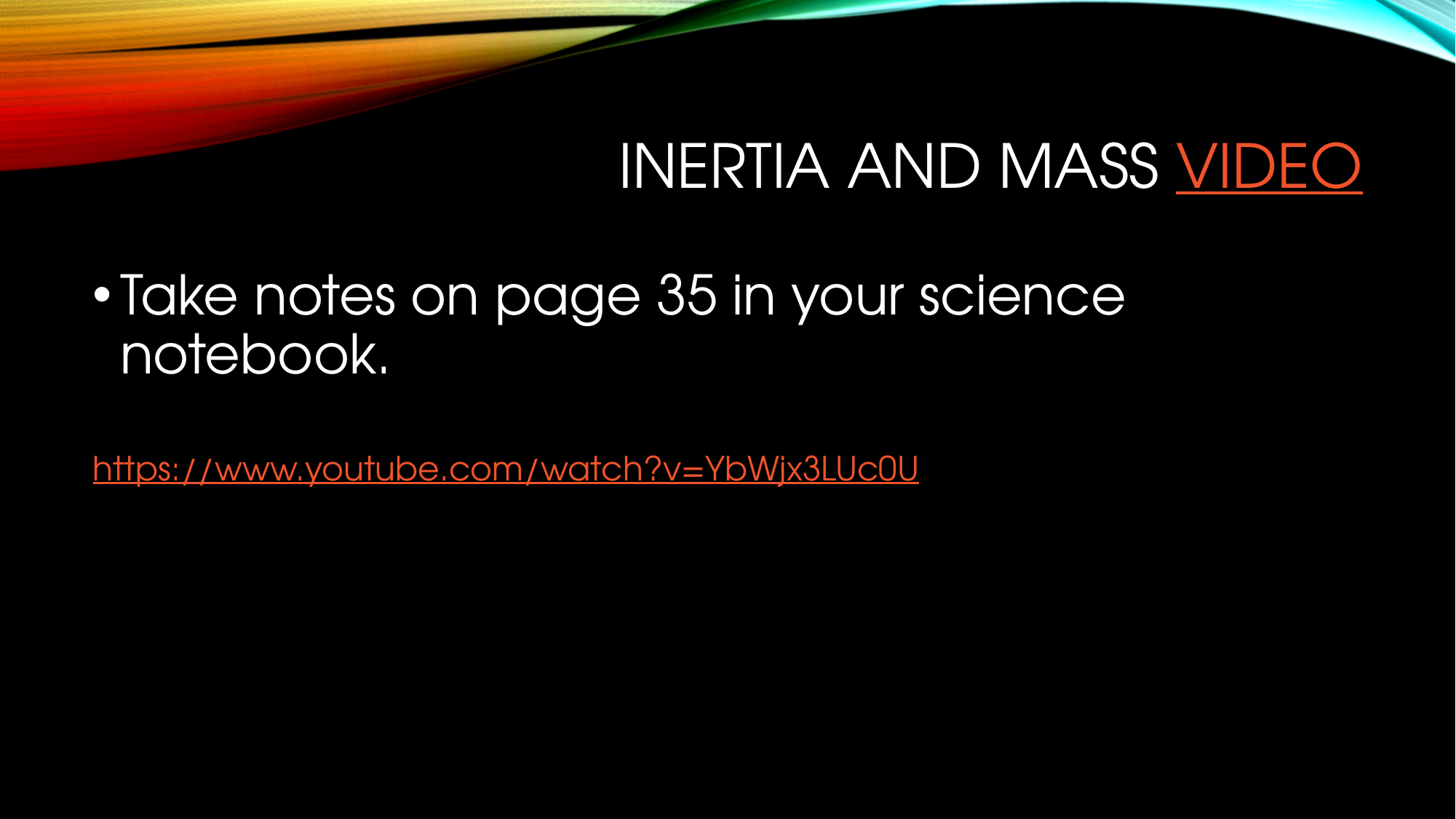

# Inertia and Mass Video
Take notes on page 35 in your science notebook.

https://www.youtube.com/watch?v=YbWjx3LUc0U